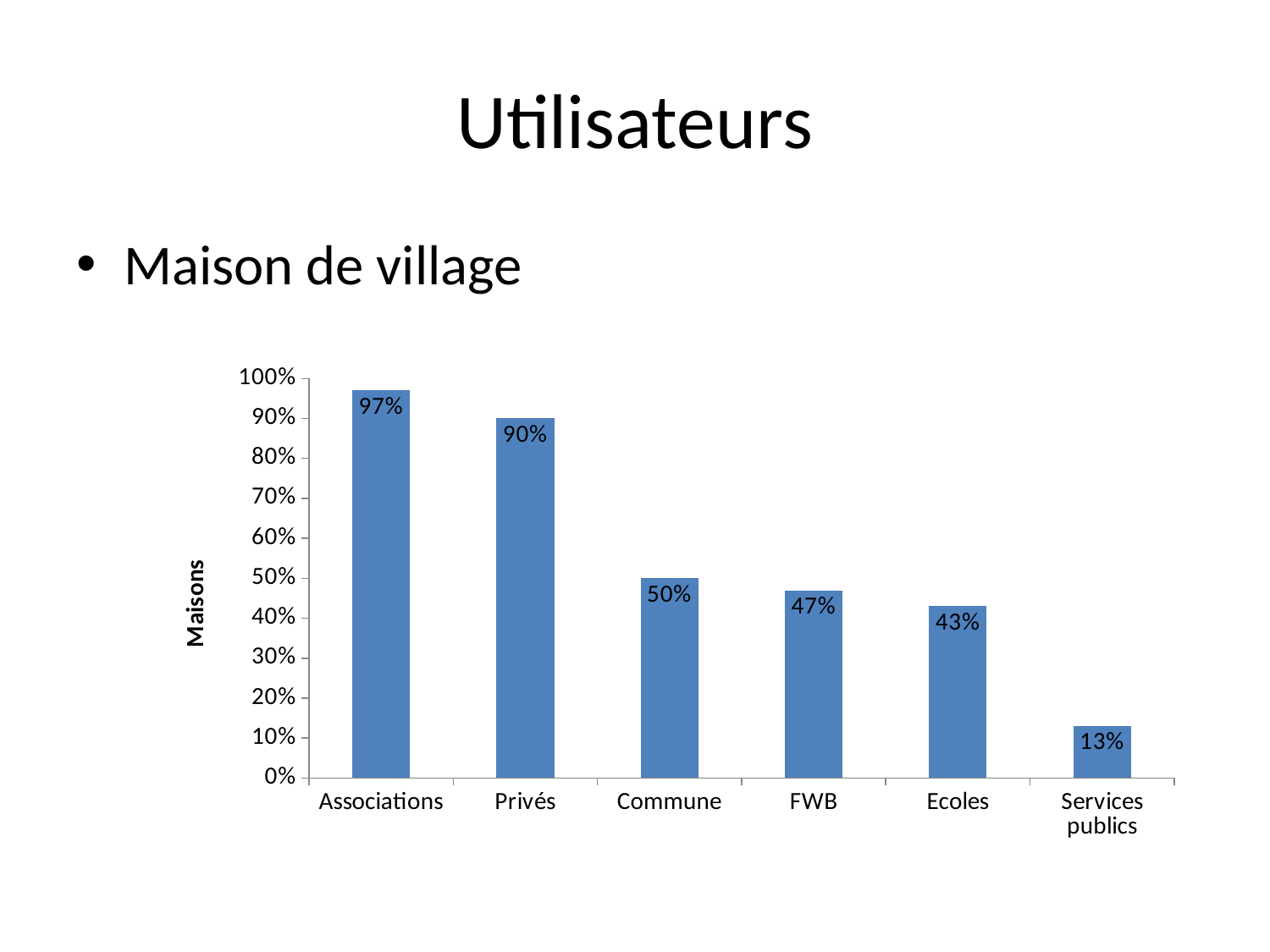

# Utilisateurs
Maison de village

### Chart

| Category | Utilisateurs des maisons |
|---|---|
| Associations | 0.97 |
| Privés | 0.9 |
| Commune | 0.5 |
| FWB | 0.47 |
| Ecoles | 0.43 |
| Services publics | 0.13 |